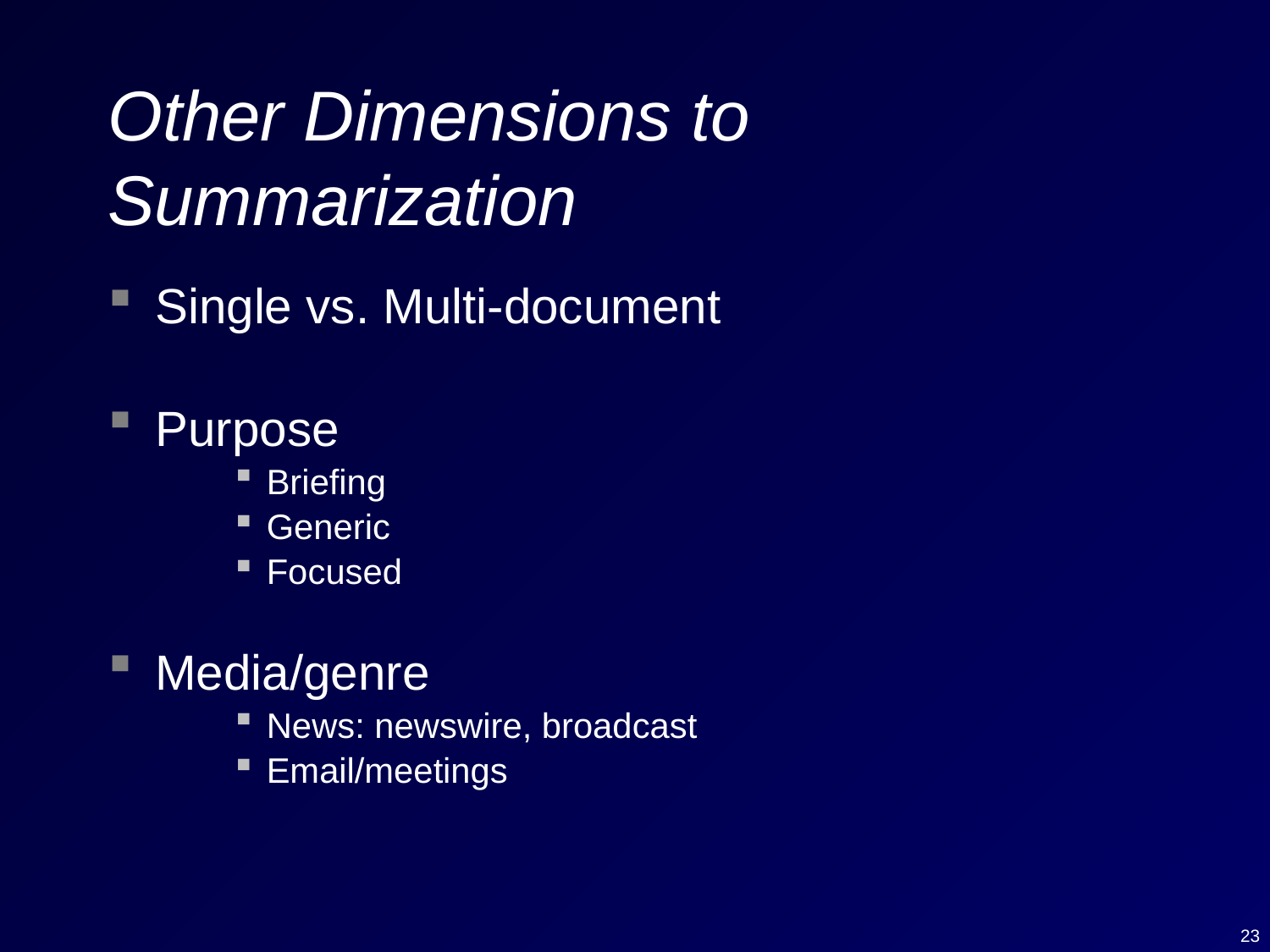

# Other Dimensions to Summarization
Single vs. Multi-document
Purpose
Briefing
Generic
Focused

Media/genre
News: newswire, broadcast
Email/meetings